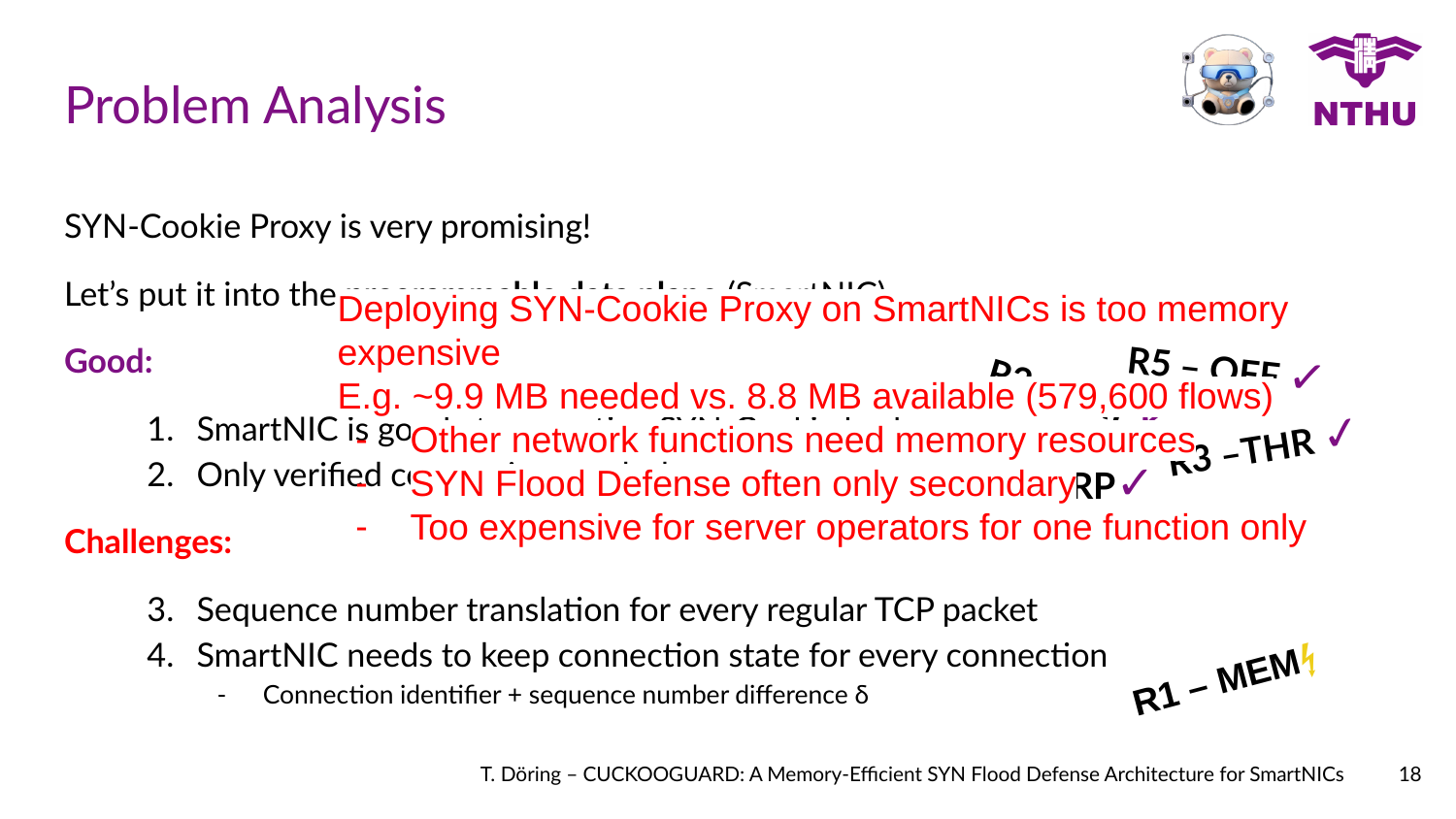

# Problem Analysis
SYN-Cookie Proxy is very promising!
Let’s put it into the programmable data plane (SmartNIC)
Good:
SmartNIC is good at computing SYN-Cookie hashes
Only verified connection reach the server
Challenges:
Sequence number translation for every regular TCP packet
SmartNIC needs to keep connection state for every connection
Connection identifier + sequence number difference δ
Deploying SYN-Cookie Proxy on SmartNICs is too memory expensive
E.g. ~9.9 MB needed vs. 8.8 MB available (579,600 flows)
Other network functions need memory resources
SYN Flood Defense often only secondary
Too expensive for server operators for one function only
R5 – OFF ✓
R2 – LAT ✓
R3 –THR ✓
R4 – TRP✓

R1 – MEM⚡
18